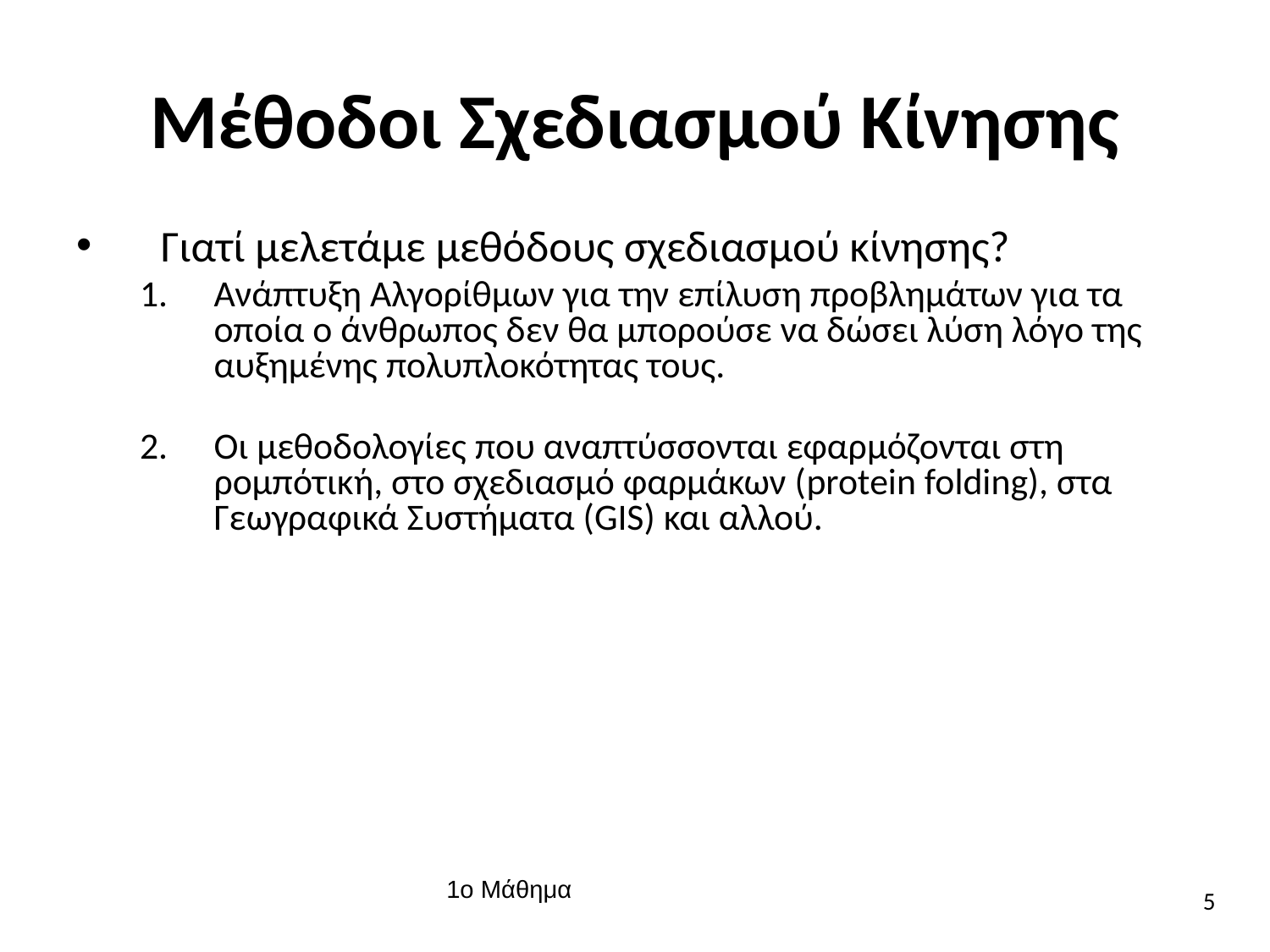

Μέθοδοι Σχεδιασμού Κίνησης
Γιατί μελετάμε μεθόδους σχεδιασμού κίνησης?
Ανάπτυξη Αλγορίθμων για την επίλυση προβλημάτων για τα οποία ο άνθρωπος δεν θα μπορούσε να δώσει λύση λόγο της αυξημένης πολυπλοκότητας τους.

Οι μεθοδολογίες που αναπτύσσονται εφαρμόζονται στη ρομπότική, στο σχεδιασμό φαρμάκων (protein folding), στα Γεωγραφικά Συστήματα (GIS) και αλλού.
1o Μάθημα
5